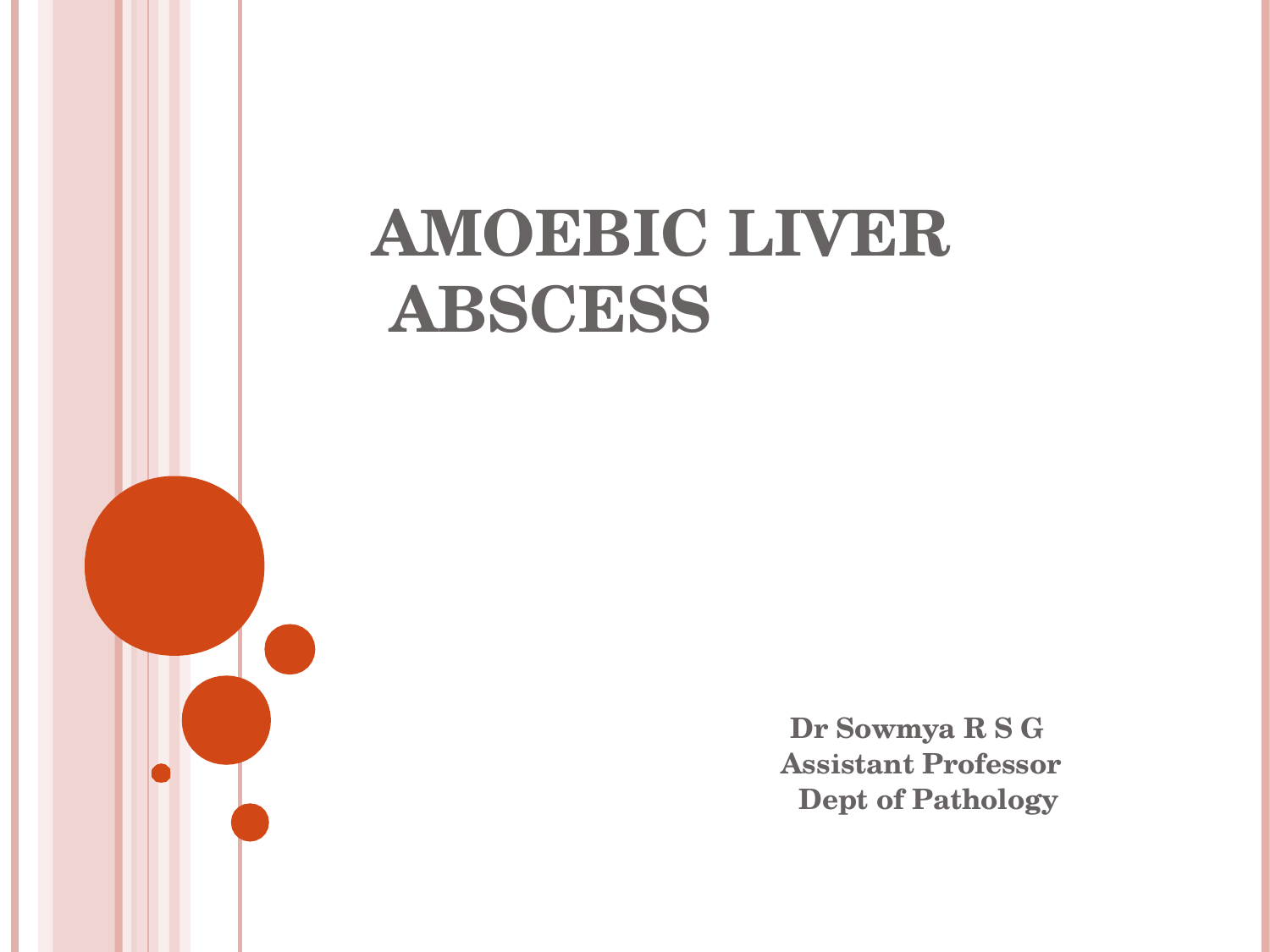

# AMOEBIC LIVER  ABSCESS
                          Dr Sowmya R S G
            Assistant Professor
              Dept of Pathology